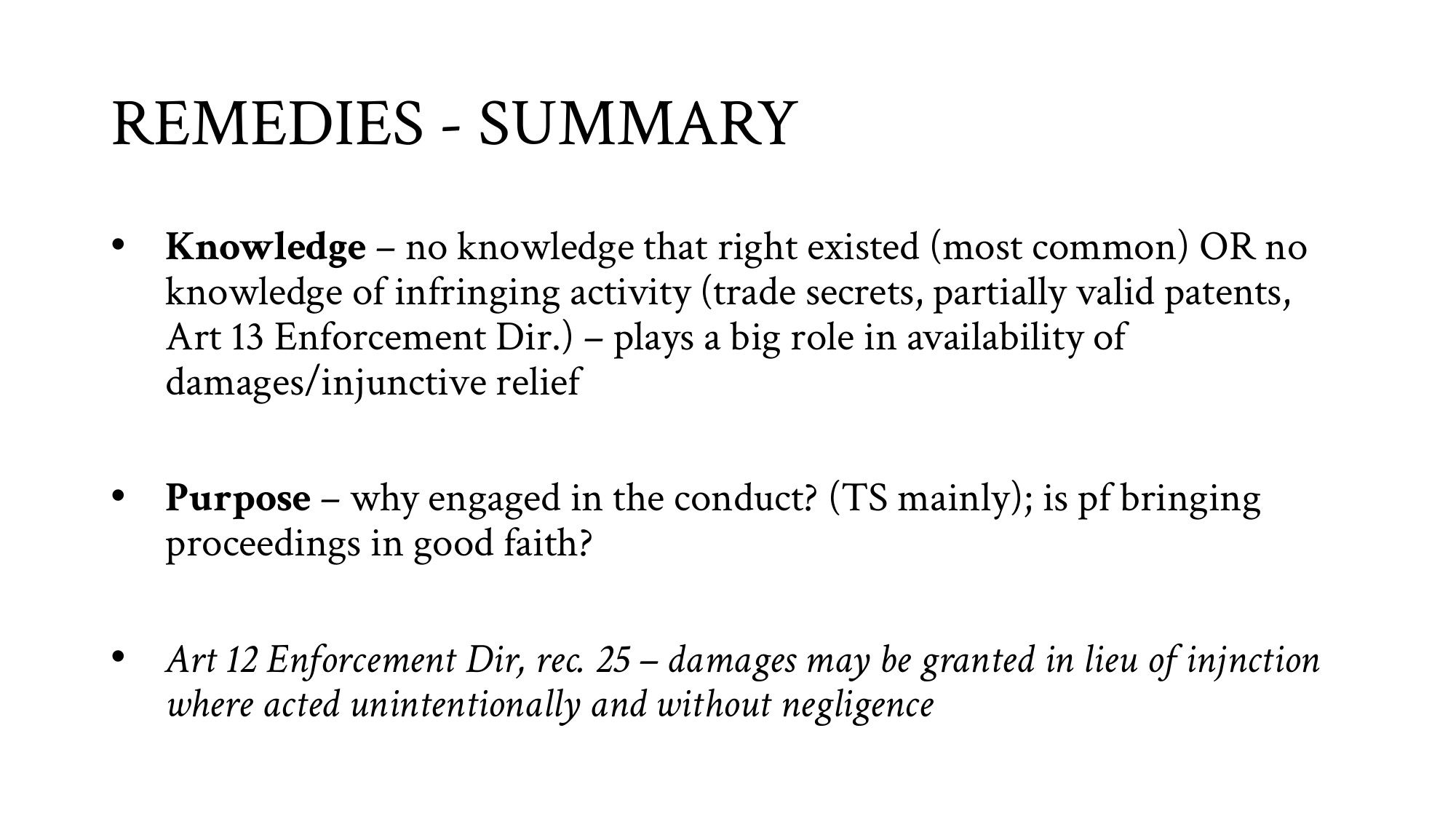

# REMEDIES - SUMMARY
Knowledge – no knowledge that right existed (most common) OR no knowledge of infringing activity (trade secrets, partially valid patents, Art 13 Enforcement Dir.) – plays a big role in availability of damages/injunctive relief

Purpose – why engaged in the conduct? (TS mainly); is pf bringing proceedings in good faith?

Art 12 Enforcement Dir, rec. 25 – damages may be granted in lieu of injnction where acted unintentionally and without negligence